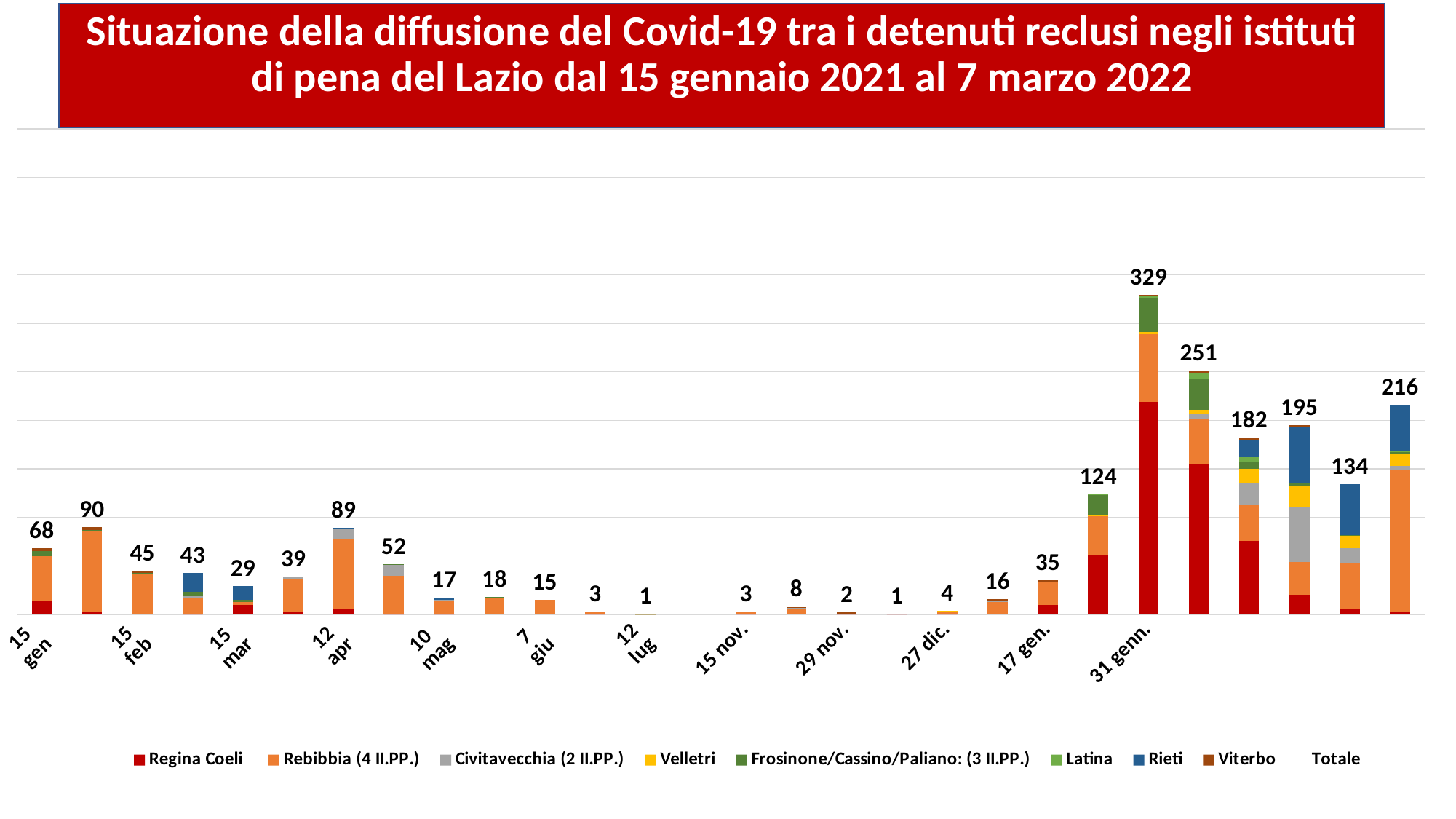

Situazione della diffusione del Covid-19 tra i detenuti reclusi negli istituti di pena del Lazio dal 15 gennaio 2021 al 7 marzo 2022

### Chart

| Category | Regina Coeli  | Rebibbia (4 II.PP.) | Civitavecchia (2 II.PP.) | Velletri | Frosinone/Cassino/Paliano: (3 II.PP.) | Latina | Rieti | Viterbo | Totale |
|---|---|---|---|---|---|---|---|---|---|
| 15
 gen | 14.0 | 46.0 | 0.0 | 0.0 | 5.0 | 0.0 | 0.0 | 3.0 | 68.0 |
| 29
gen | 3.0 | 83.0 | 0.0 | 0.0 | 1.0 | 0.0 | 0.0 | 3.0 | 90.0 |
| 15
feb | 1.0 | 41.0 | 0.0 | 0.0 | 1.0 | 0.0 | 0.0 | 2.0 | 45.0 |
| 1
mar | 0.0 | 17.0 | 2.0 | 0.0 | 4.0 | 0.0 | 20.0 | 0.0 | 43.0 |
| 15
mar | 10.0 | 3.0 | 0.0 | 0.0 | 2.0 | 0.0 | 14.0 | 0.0 | 29.0 |
| 29
mar | 3.0 | 34.0 | 2.0 | 0.0 | 0.0 | 0.0 | 0.0 | 0.0 | 39.0 |
| 12
apr | 6.0 | 71.0 | 11.0 | 0.0 | 0.0 | 0.0 | 1.0 | 0.0 | 89.0 |
| 26
apr | 0.0 | 40.0 | 11.0 | 0.0 | 1.0 | 0.0 | 0.0 | 0.0 | 52.0 |
| 10
mag | 0.0 | 14.0 | 1.0 | 0.0 | 0.0 | 0.0 | 2.0 | 0.0 | 17.0 |
| 24
mag | 1.0 | 16.0 | 0.0 | 0.0 | 1.0 | 0.0 | 0.0 | 0.0 | 18.0 |
| 7
giu | 1.0 | 14.0 | 0.0 | 0.0 | 0.0 | 0.0 | 0.0 | 0.0 | 15.0 |
| 21
giu | 0.0 | 3.0 | 0.0 | 0.0 | 0.0 | 0.0 | 0.0 | 0.0 | 3.0 |
| 12
lug | 0.0 | 0.0 | 0.0 | 0.0 | 0.0 | 0.0 | 1.0 | 0.0 | 1.0 |
|  | None | None | None | None | None | None | None | None | None |
| 15 nov. | 0.0 | 2.0 | 1.0 | 0.0 | 0.0 | 0.0 | 0.0 | 0.0 | 3.0 |
|  22 nov. | 1.0 | 4.0 | 2.0 | 0.0 | 0.0 | 0.0 | 0.0 | 1.0 | 8.0 |
| 29 nov. | 0.0 | 1.0 | 0.0 | 0.0 | 0.0 | 0.0 | 0.0 | 1.0 | 2.0 |
| 13 dic. | 0.0 | 1.0 | None | 0.0 | 0.0 | 0.0 | 0.0 | 0.0 | 1.0 |
| 27 dic. | 0.0 | 2.0 | 1.0 | 1.0 | 0.0 | 0.0 | 0.0 | 0.0 | 4.0 |
| 10 gen. | 1.0 | 12.0 | 1.0 | 0.0 | 0.0 | 0.0 | 0.0 | 2.0 | 16.0 |
| 17 gen. | 10.0 | 23.0 | 0.0 | 1.0 | 0.0 | 0.0 | 0.0 | 1.0 | 35.0 |
|  | 61.0 | 40.0 | 0.0 | 2.0 | 20.0 | 1.0 | 0.0 | 0.0 | 124.0 |
| 31 genn. | 219.0 | 70.0 | 0.0 | 2.0 | 35.0 | 2.0 | 0.0 | 1.0 | 329.0 |
|  | 155.0 | 47.0 | 4.0 | 5.0 | 32.0 | 6.0 | 0.0 | 2.0 | 251.0 |
|  | 76.0 | 37.0 | 23.0 | 14.0 | 7.0 | 5.0 | 18.0 | 2.0 | 182.0 |
| 21 feb. | 20.0 | 34.0 | 57.0 | 22.0 | 3.0 | 0.0 | 57.0 | 2.0 | 195.0 |
|  | 5.0 | 48.0 | 15.0 | 13.0 | 1.0 | 0.0 | 52.0 | 0.0 | 134.0 |
| 7 mar. | 2.0 | 147.0 | 4.0 | 13.0 | 1.0 | 1.0 | 48.0 | 0.0 | 216.0 |